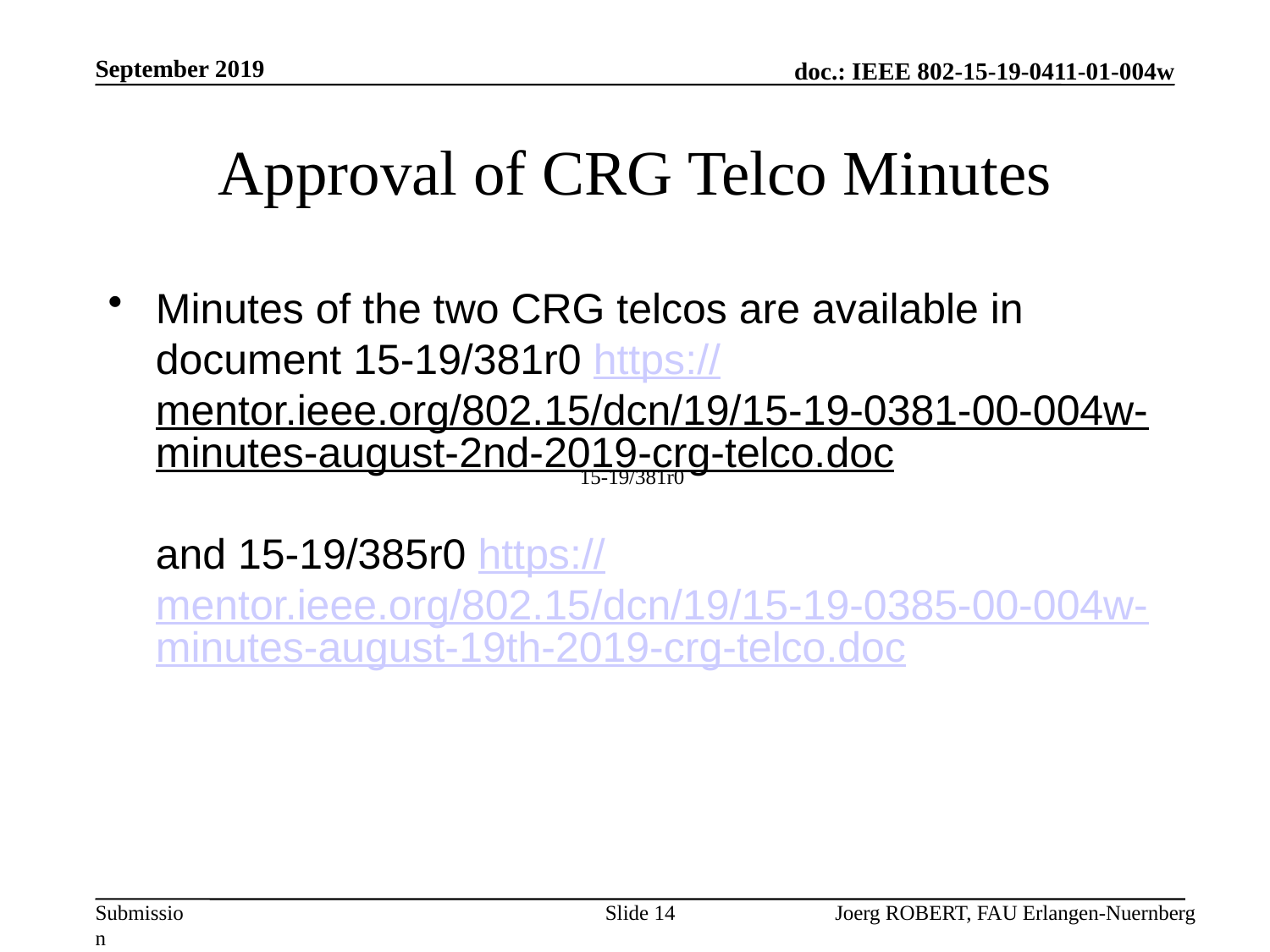

September 2019
# Approval of CRG Telco Minutes
Minutes of the two CRG telcos are available in document 15-19/381r0 https://mentor.ieee.org/802.15/dcn/19/15-19-0381-00-004w-minutes-august-2nd-2019-crg-telco.doc
and 15-19/385r0 https://mentor.ieee.org/802.15/dcn/19/15-19-0385-00-004w-minutes-august-19th-2019-crg-telco.doc

15-19/381r0
Slide 14
Joerg ROBERT, FAU Erlangen-Nuernberg